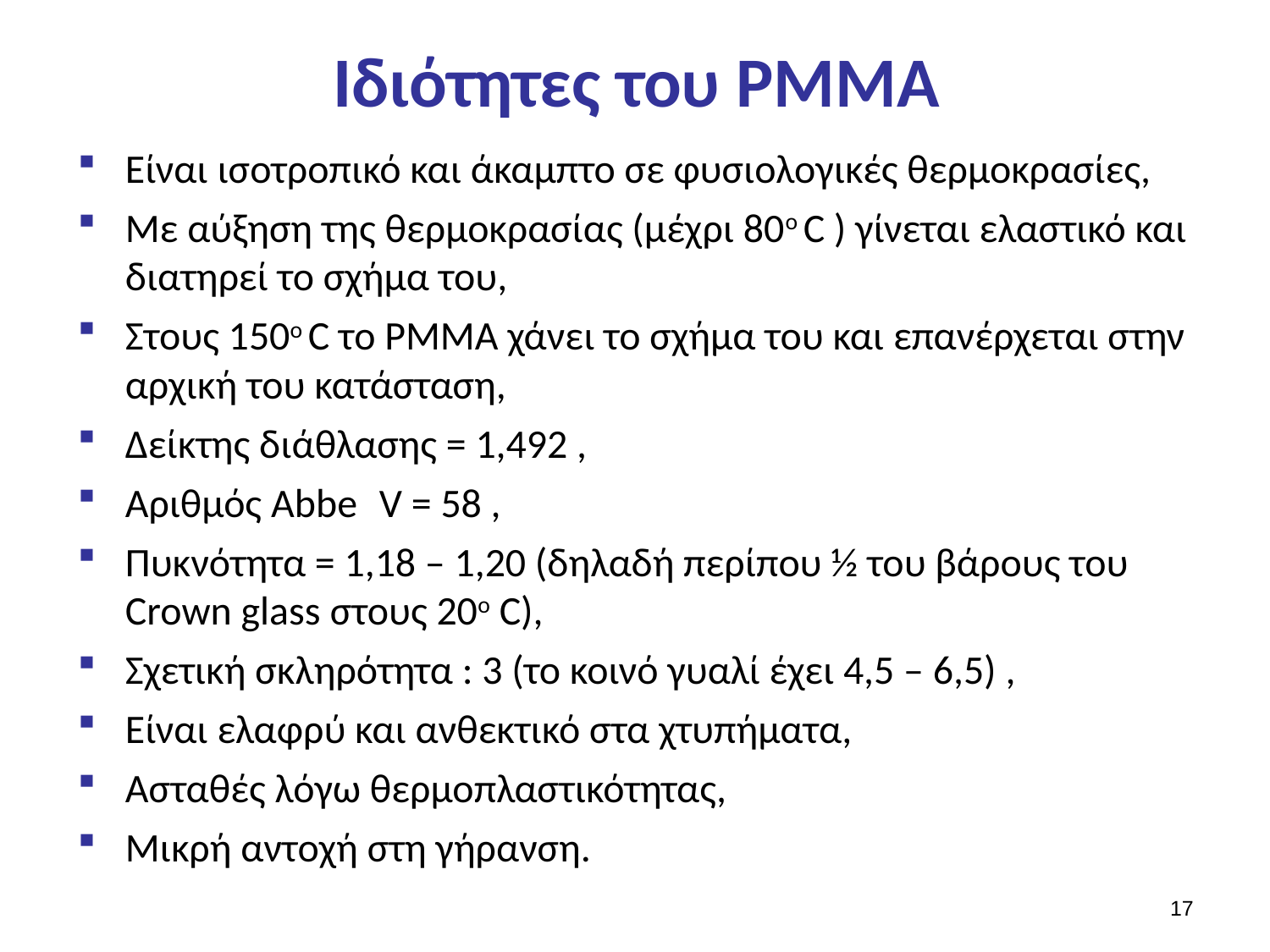

# Ιδιότητες του PMMA
Είναι ισοτροπικό και άκαμπτο σε φυσιολογικές θερμοκρασίες,
Με αύξηση της θερμοκρασίας (μέχρι 80ο C ) γίνεται ελαστικό και διατηρεί το σχήμα του,
Στους 150ο C το PMMA χάνει το σχήμα του και επανέρχεται στην αρχική του κατάσταση,
Δείκτης διάθλασης = 1,492 ,
Αριθμός Abbe	V = 58 ,
Πυκνότητα = 1,18 – 1,20 (δηλαδή περίπου ½ του βάρους του Crown glass στους 20ο C),
Σχετική σκληρότητα : 3 (το κοινό γυαλί έχει 4,5 – 6,5) ,
Είναι ελαφρύ και ανθεκτικό στα χτυπήματα,
Ασταθές λόγω θερμοπλαστικότητας,
Μικρή αντοχή στη γήρανση.
17